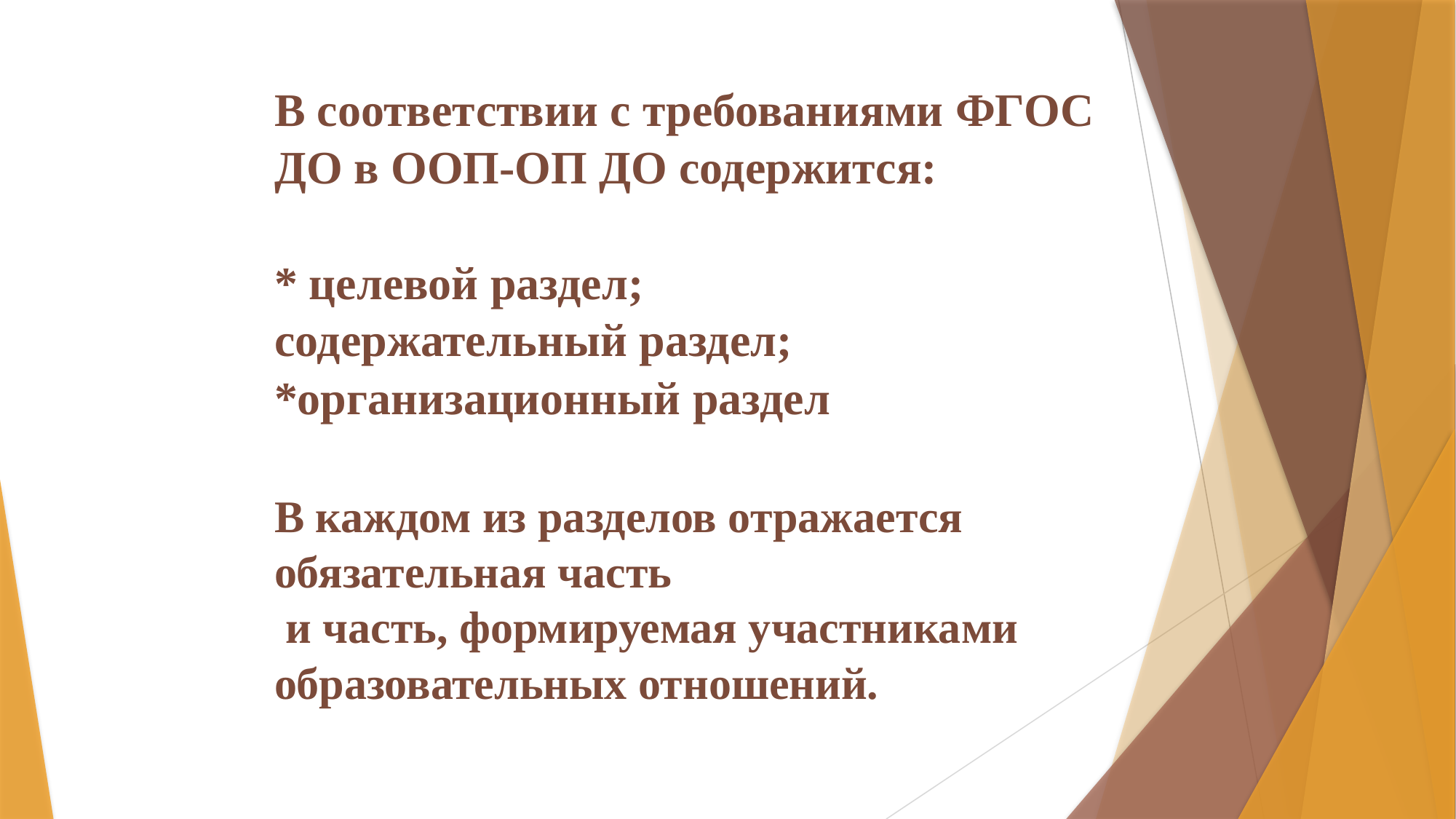

# В соответствии с требованиями ФГОС ДО в ООП-ОП ДО содержится: * целевой раздел; содержательный раздел; *организационный раздел   В каждом из разделов отражается обязательная часть и часть, формируемая участниками образовательных отношений.